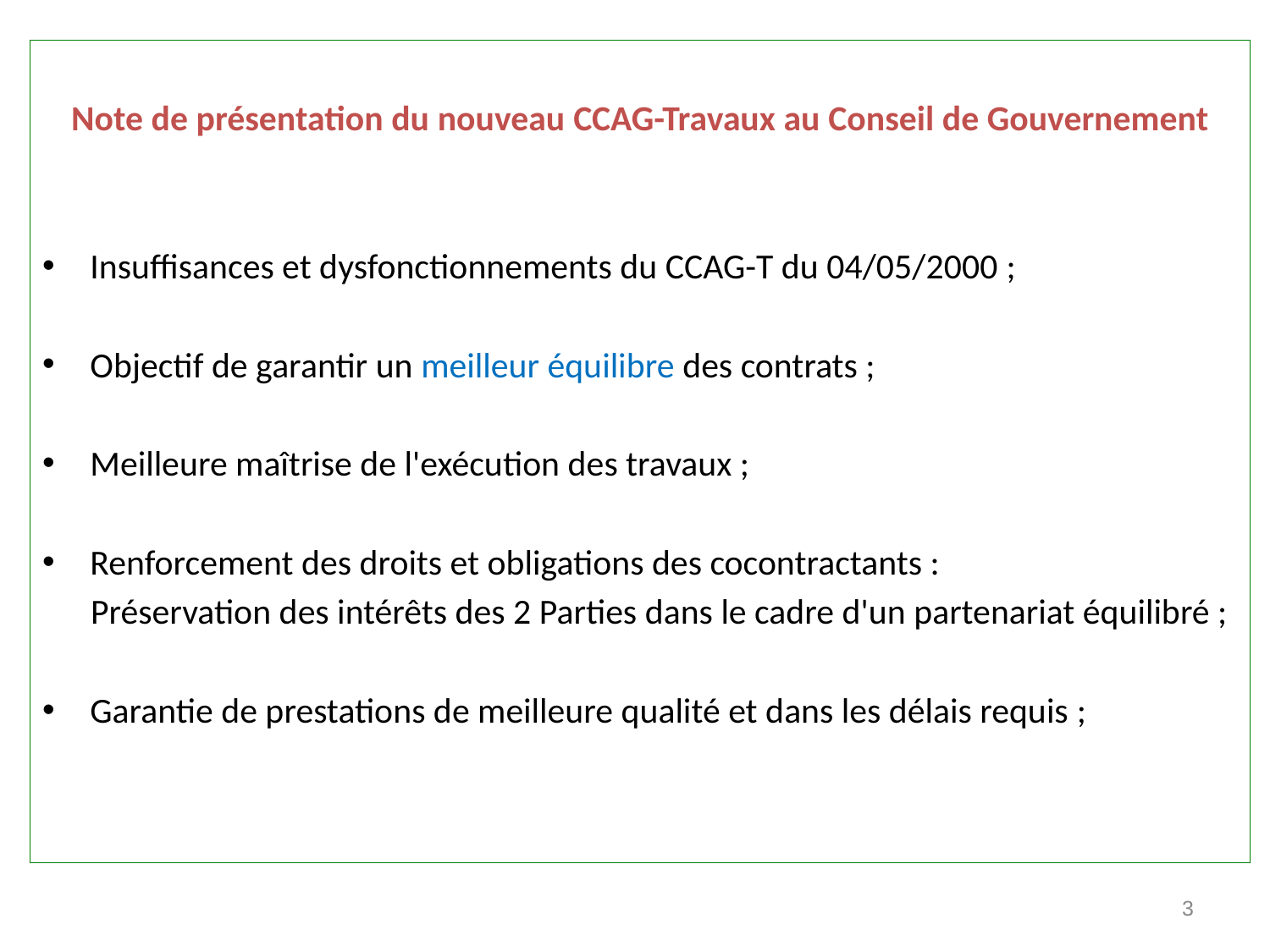

Note de présentation du nouveau CCAG-Travaux au Conseil de Gouvernement

Insuffisances et dysfonctionnements du CCAG-T du 04/05/2000 ;

Objectif de garantir un meilleur équilibre des contrats ;

Meilleure maîtrise de l'exécution des travaux ;

Renforcement des droits et obligations des cocontractants :
      Préservation des intérêts des 2 Parties dans le cadre d'un partenariat équilibré ;

Garantie de prestations de meilleure qualité et dans les délais requis ;

3